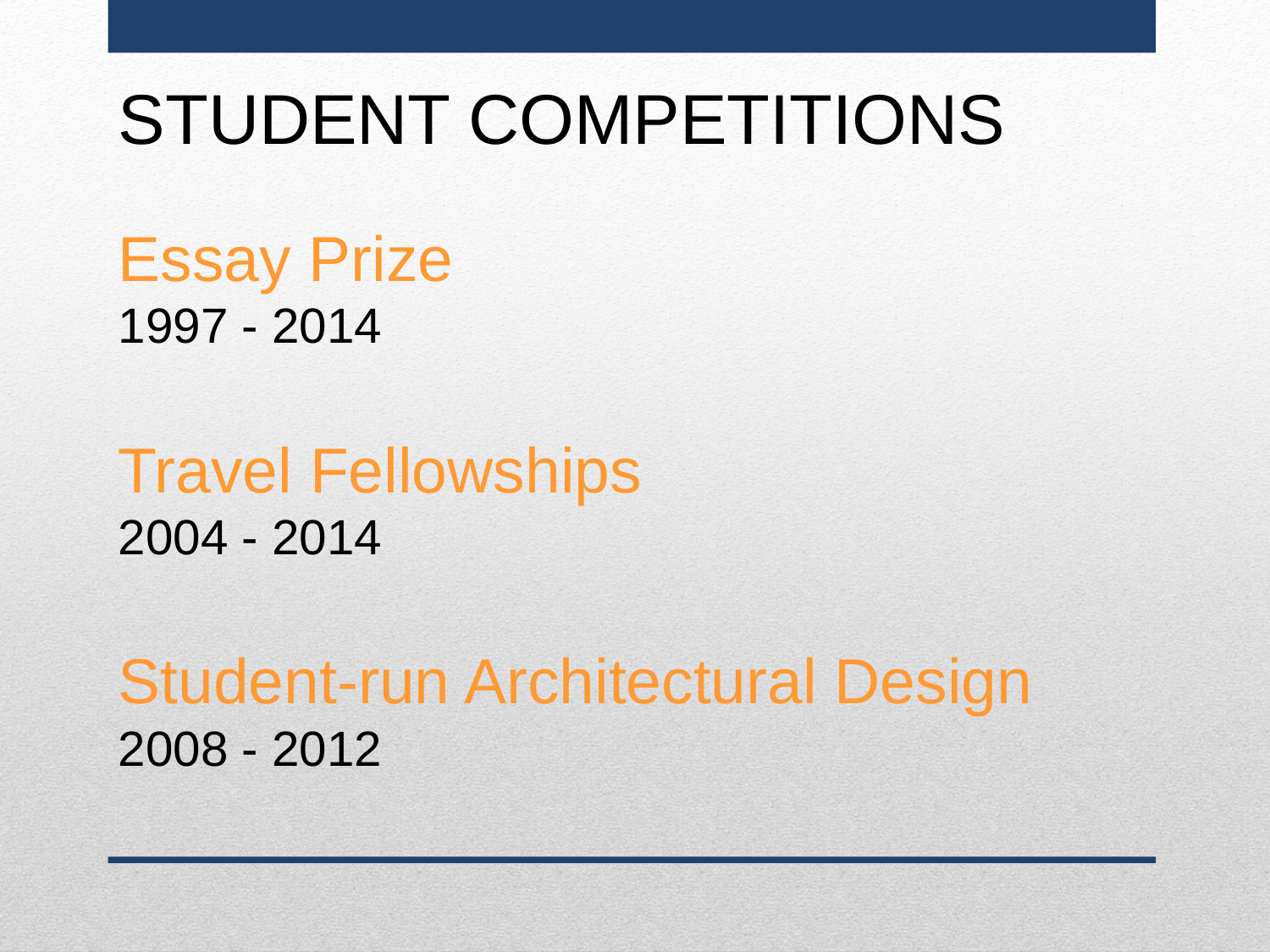

STUDENT COMPETITIONS

Essay Prize
1997 - 2014

Travel Fellowships
2004 - 2014

Student-run Architectural Design
2008 - 2012